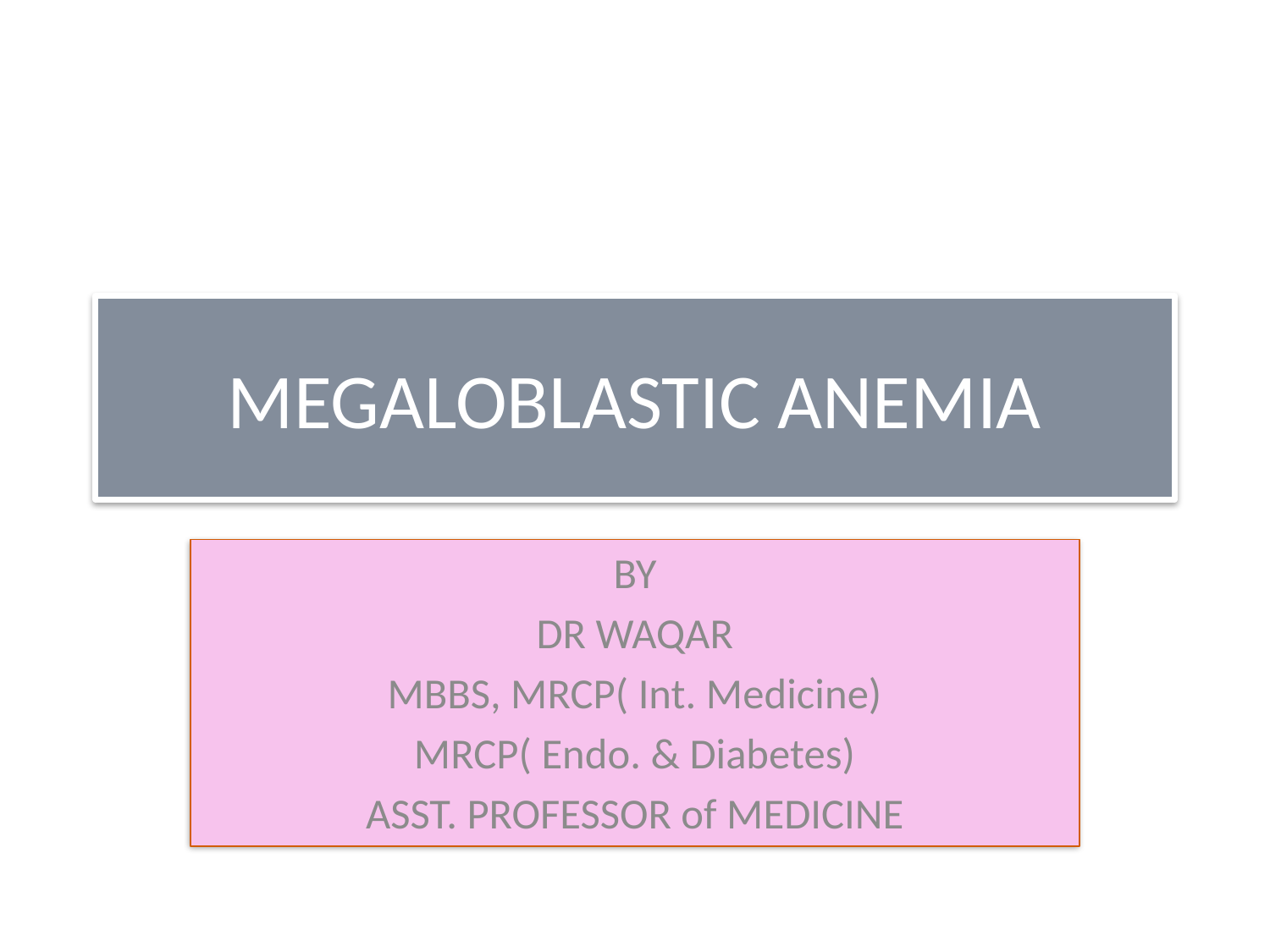

# MEGALOBLASTIC ANEMIA
BY
DR WAQAR
MBBS, MRCP( Int. Medicine)
MRCP( Endo. & Diabetes)
ASST. PROFESSOR of MEDICINE